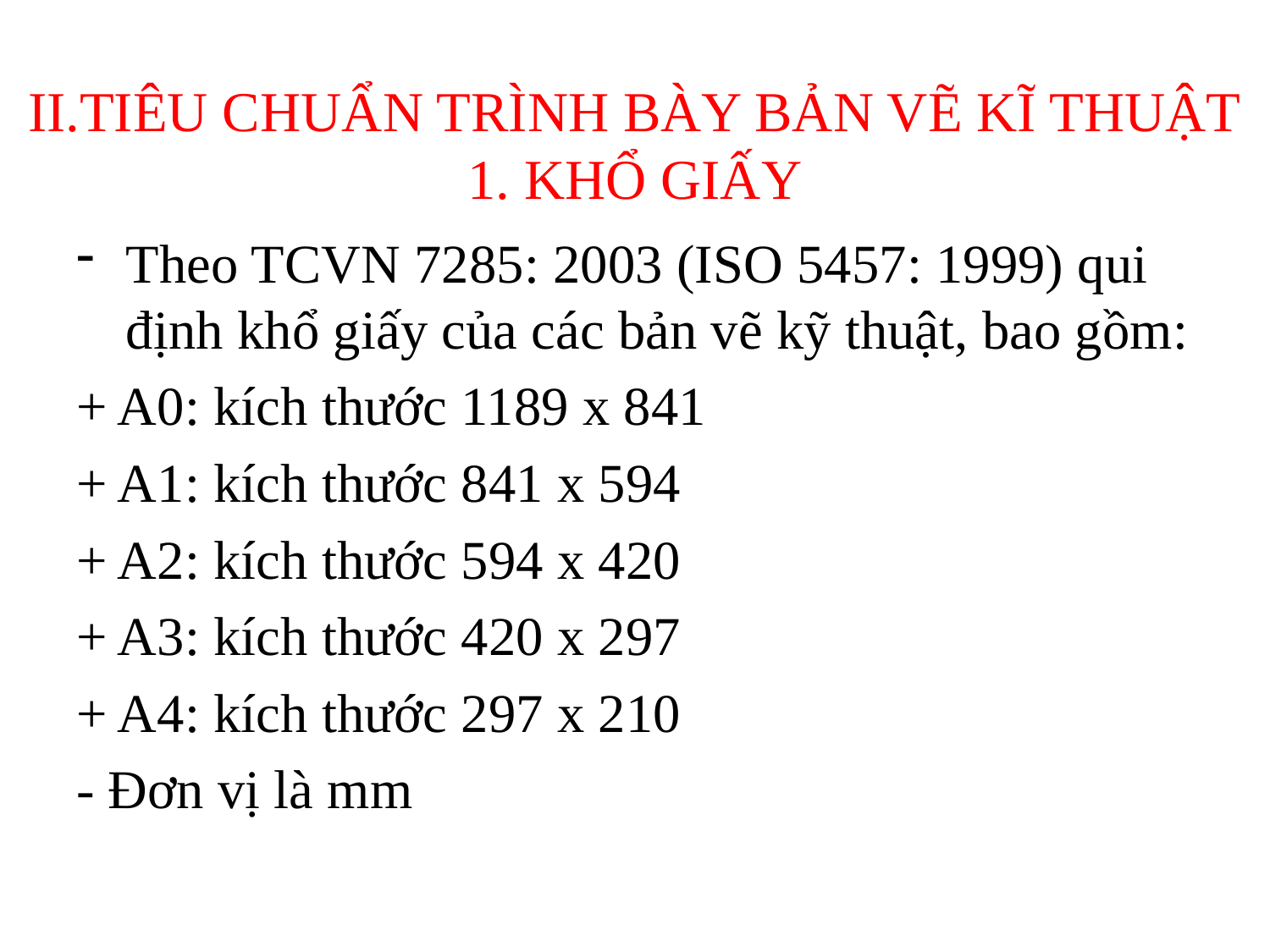

# II.TIÊU CHUẨN TRÌNH BÀY BẢN VẼ KĨ THUẬT 1. KHỔ GIẤY
Theo TCVN 7285: 2003 (ISO 5457: 1999) qui định khổ giấy của các bản vẽ kỹ thuật, bao gồm:
+ A0: kích thước 1189 x 841
+ A1: kích thước 841 x 594
+ A2: kích thước 594 x 420
+ A3: kích thước 420 x 297
+ A4: kích thước 297 x 210
- Đơn vị là mm